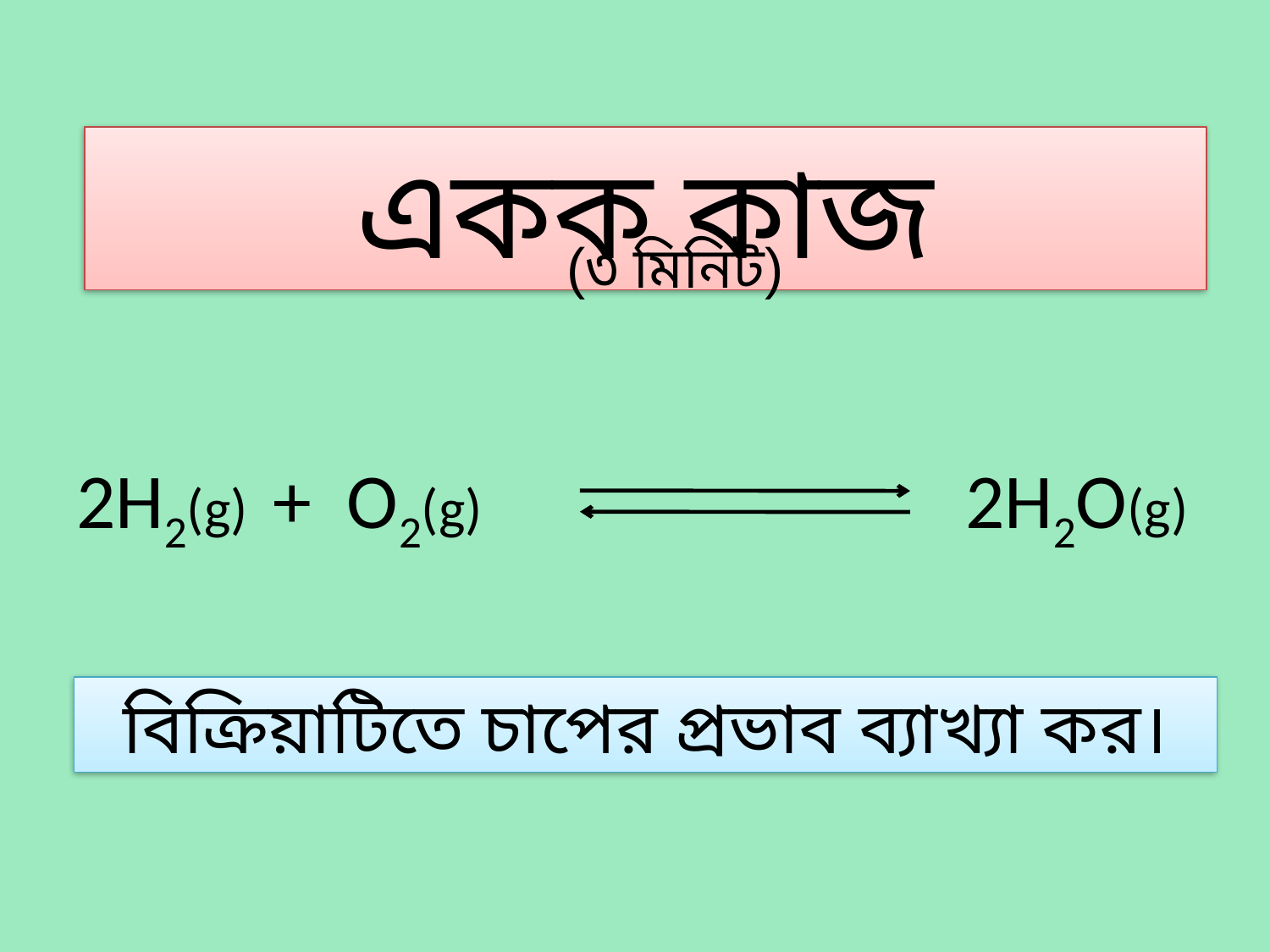

# একক কাজ
(৩ মিনিট)
2H2O(g)
2H2(g)  +  O2(g)
বিক্রিয়াটিতে চাপের প্রভাব ব্যাখ্যা কর।